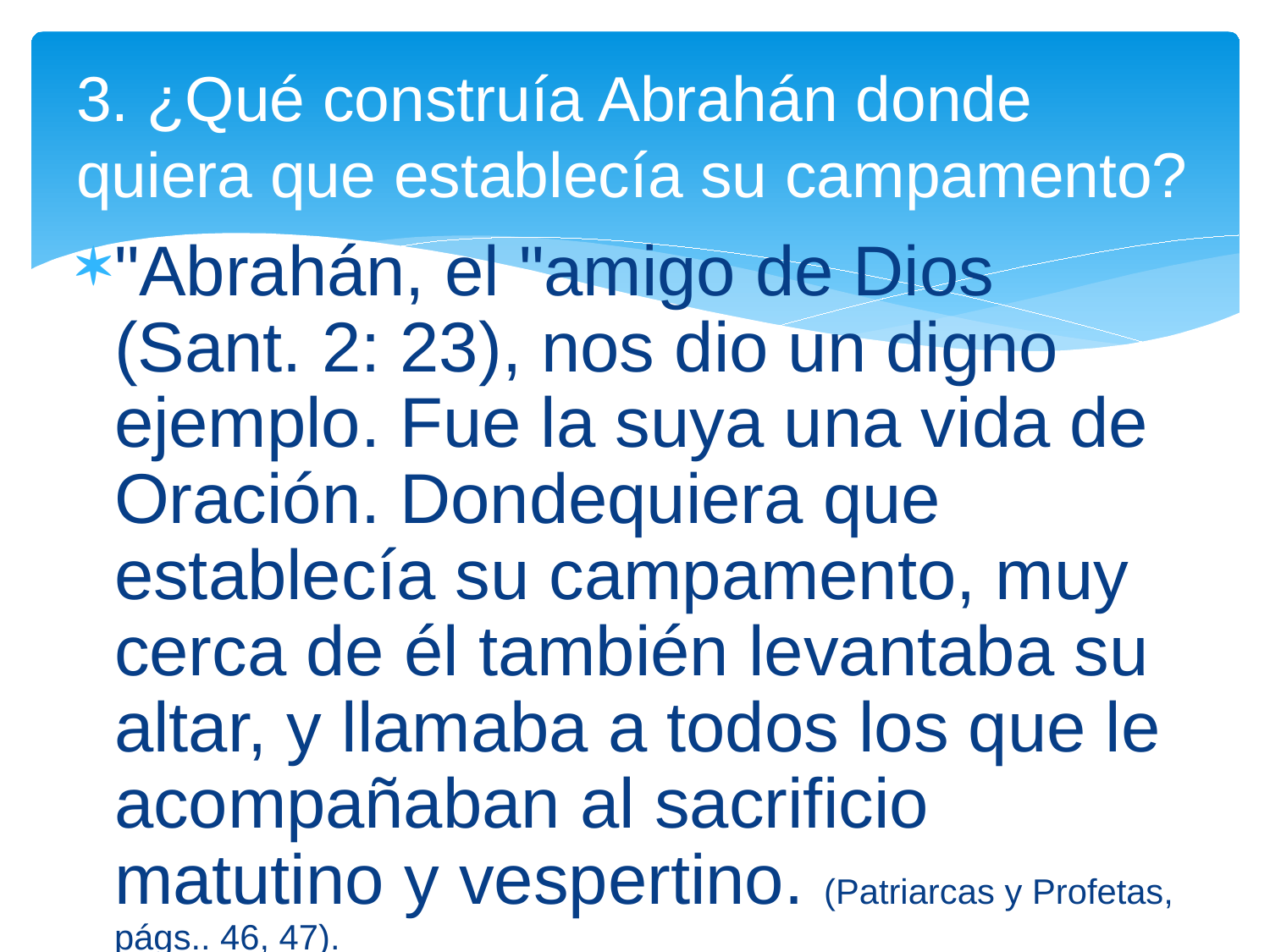

# 3. ¿Qué construía Abrahán donde quiera que establecía su campamento?
"Abrahán, el "amigo de Dios     (Sant. 2: 23), nos dio un digno ejemplo. Fue la suya una vida de Oración. Dondequiera que establecía su campamento, muy cerca de él también levantaba su altar, y llamaba a todos los que le acompañaban al sacrificio matutino y vespertino. (Patriarcas y Profetas, págs.. 46, 47).